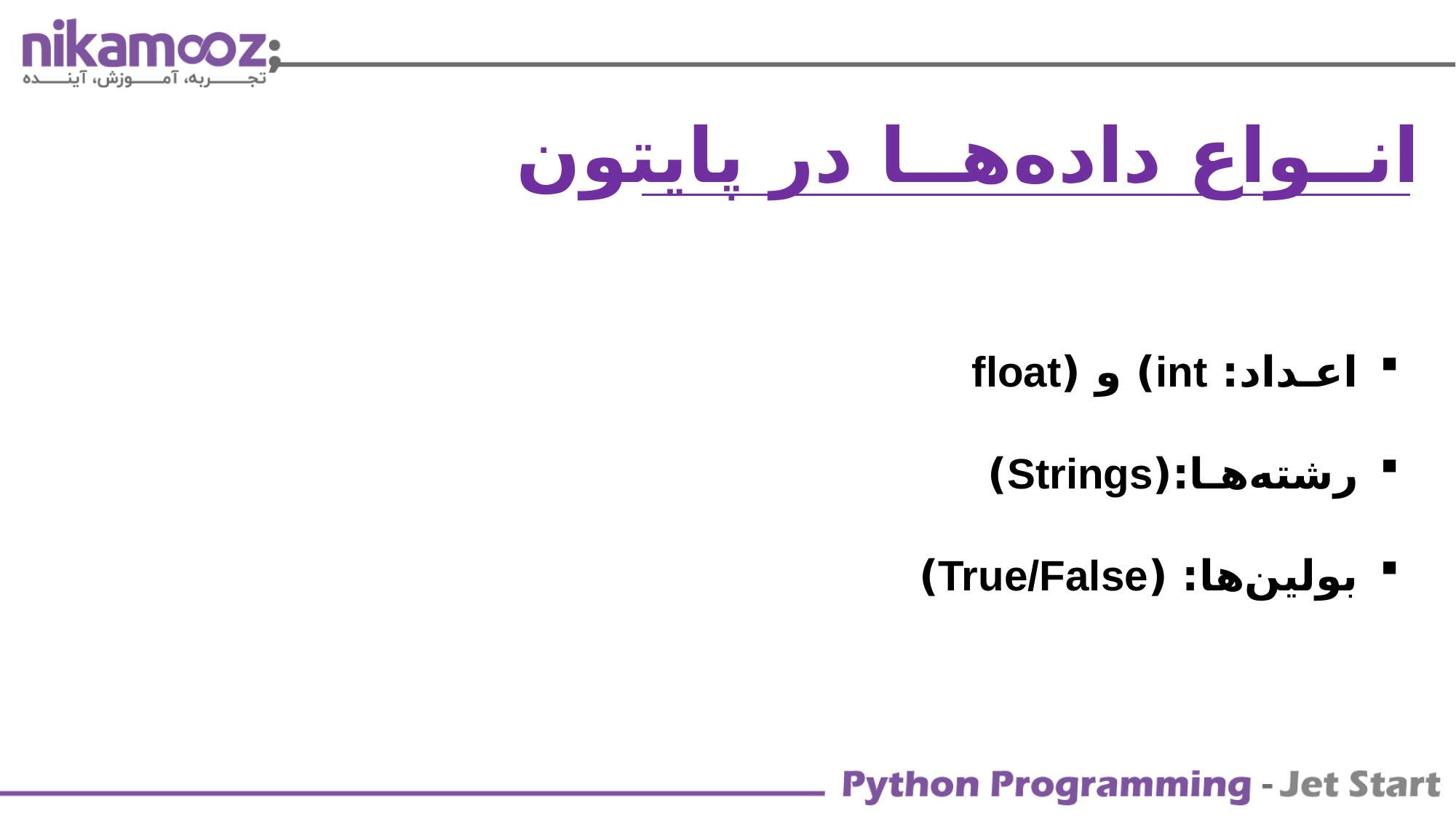

انــواع داده‌هــا در پایتون

اعـداد: int) و (float
رشته‌هـا:(Strings)
بولین‌ها: (True/False)